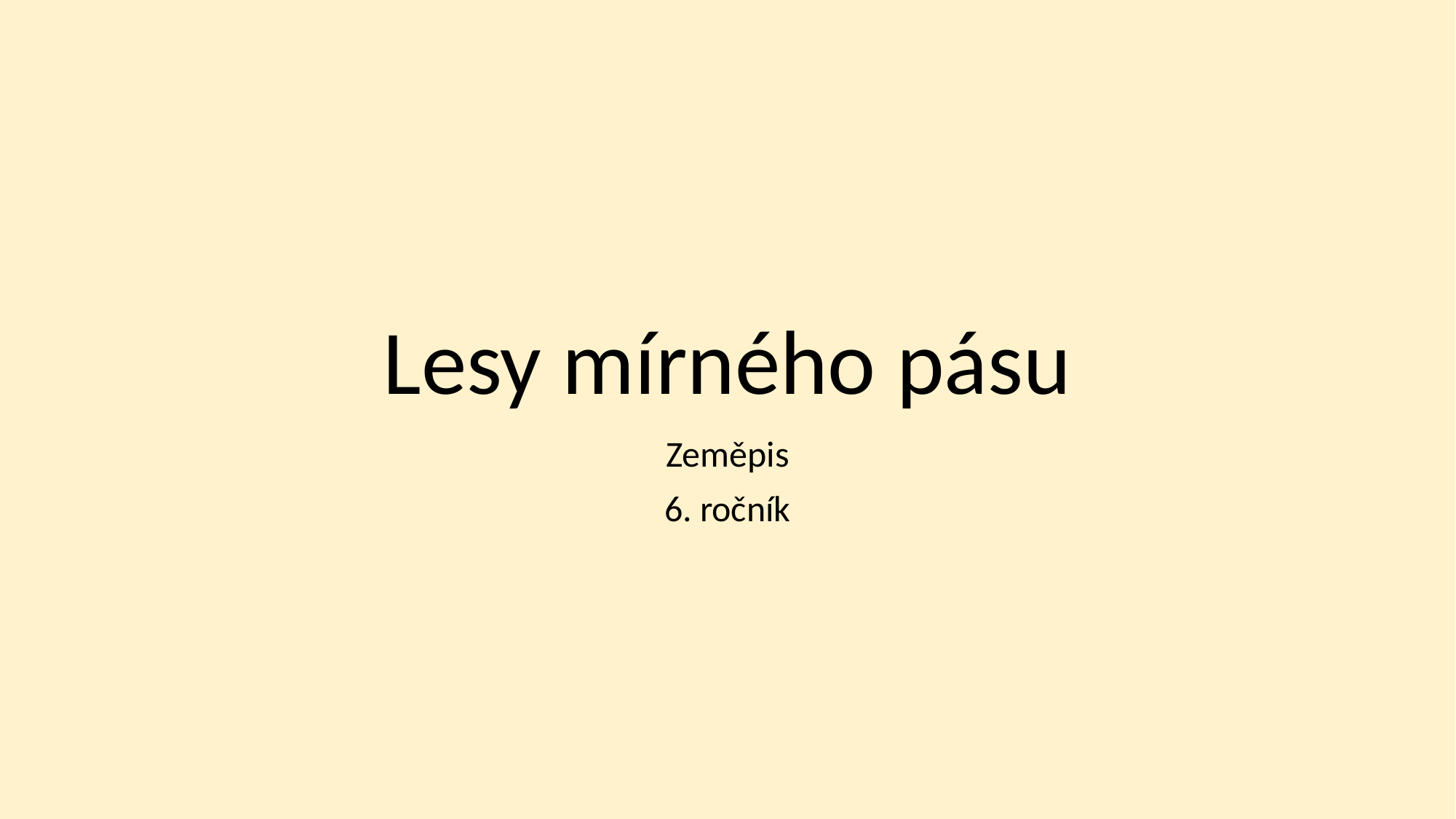

# Lesy mírného pásu
Zeměpis
6. ročník